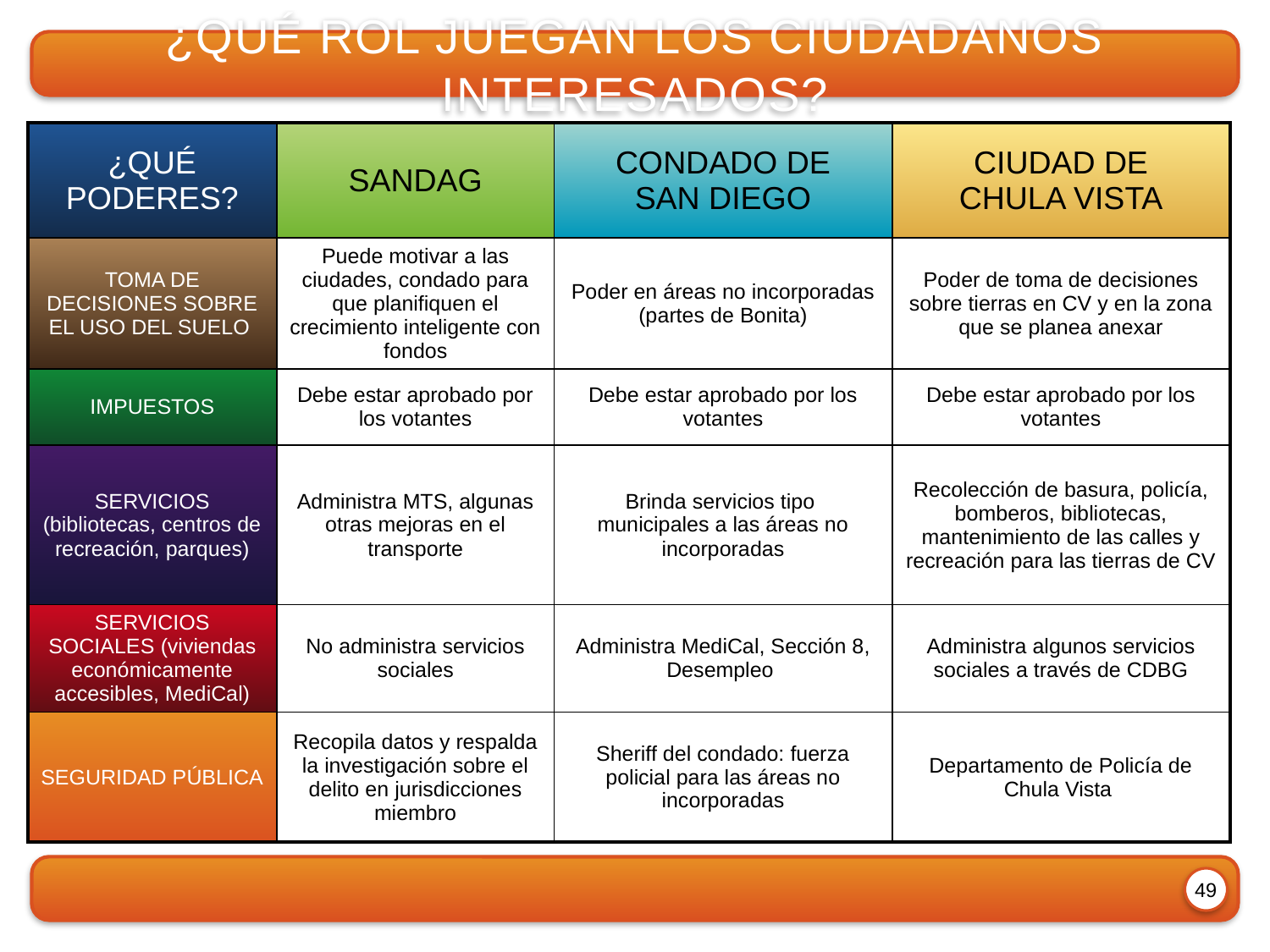

¿Qué rol juegan los ciudadanos interesados?
| ¿Qué poderes? | SANDAG | Condado de San Diego | Ciudad de Chula Vista |
| --- | --- | --- | --- |
| Toma de decisiones sobre el uso del suelo | Puede motivar a las ciudades, condado para que planifiquen el crecimiento inteligente con fondos | Poder en áreas no incorporadas (partes de Bonita) | Poder de toma de decisiones sobre tierras en CV y en la zona que se planea anexar |
| Impuestos | Debe estar aprobado por los votantes | Debe estar aprobado por los votantes | Debe estar aprobado por los votantes |
| Servicios (bibliotecas, centros de recreación, parques) | Administra MTS, algunas otras mejoras en el transporte | Brinda servicios tipo municipales a las áreas no incorporadas | Recolección de basura, policía, bomberos, bibliotecas, mantenimiento de las calles y recreación para las tierras de CV |
| Servicios sociales (viviendas económicamente accesibles, MediCal) | No administra servicios sociales | Administra MediCal, Sección 8, Desempleo | Administra algunos servicios sociales a través de CDBG |
| Seguridad pública | Recopila datos y respalda la investigación sobre el delito en jurisdicciones miembro | Sheriff del condado: fuerza policial para las áreas no incorporadas | Departamento de Policía de Chula Vista |

49